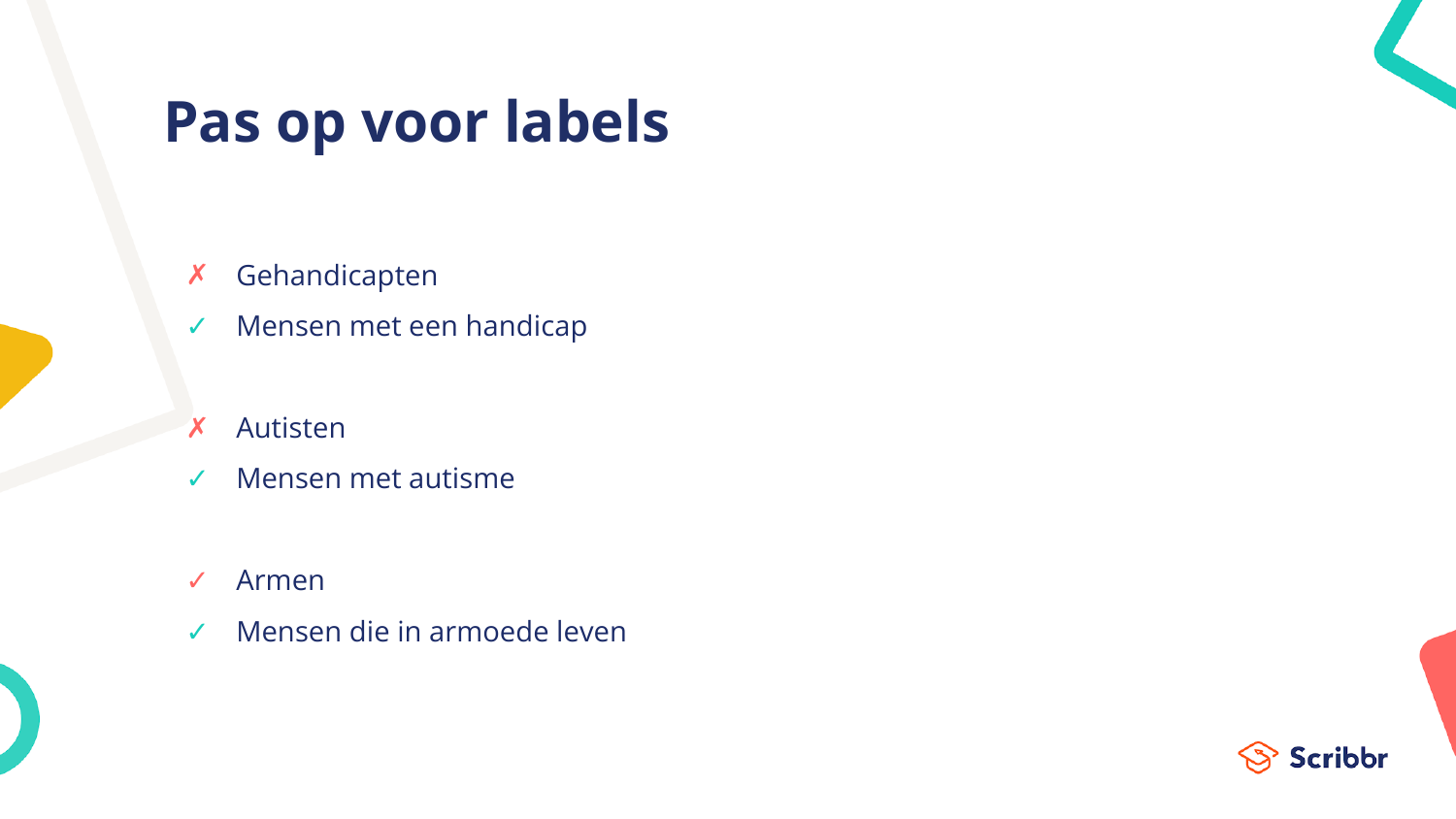

# Pas op voor labels

Gehandicapten
Mensen met een handicap
Autisten
Mensen met autisme
Armen
Mensen die in armoede leven